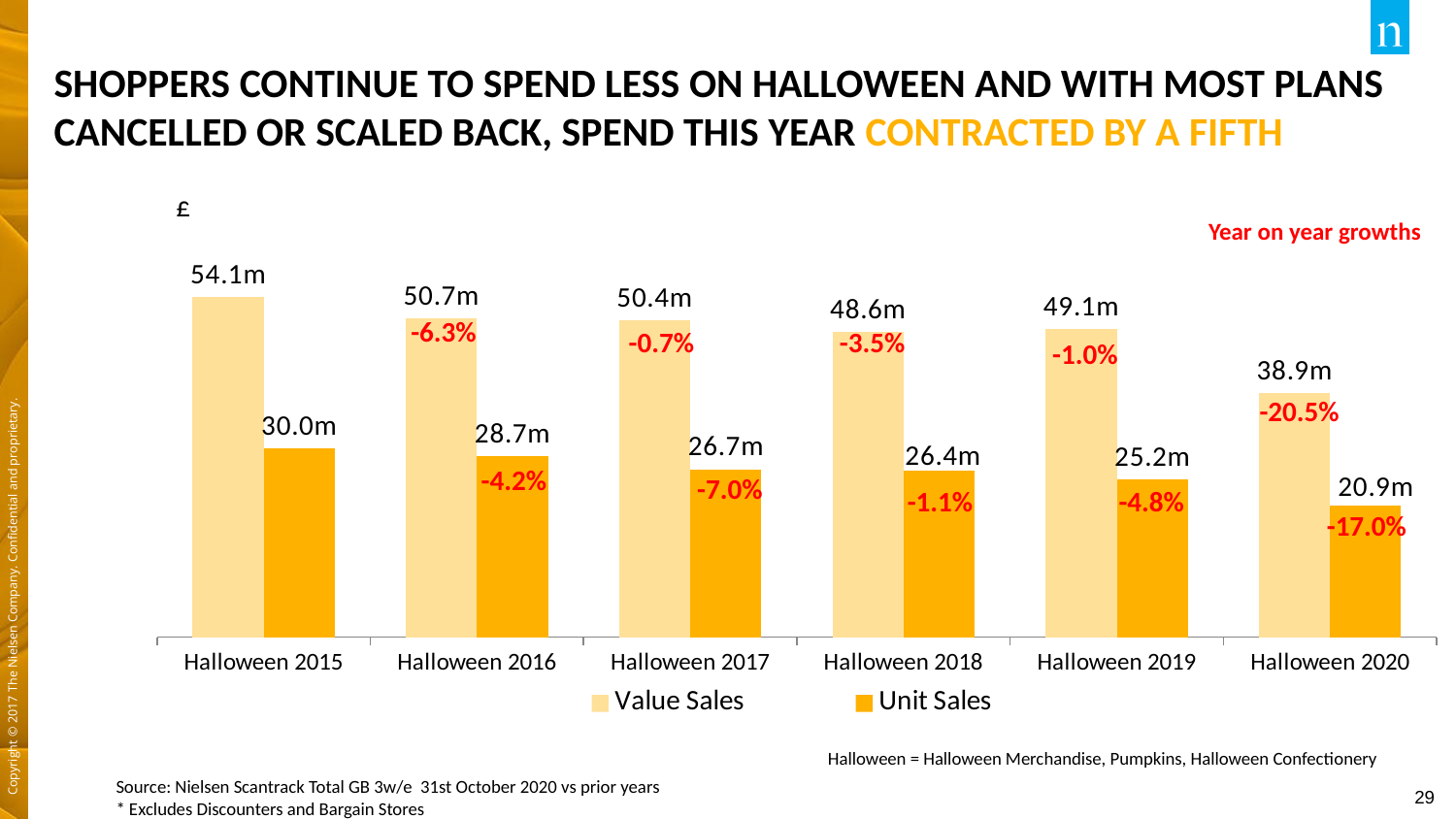

# SHOPPERS CONTINUE TO SPEND LESS ON HALLOWEEN AND WITH MOST PLANS CANCELLED OR SCALED BACK, SPEND THIS YEAR CONTRACTED BY A FIFTH
£
Year on year growths

### Chart

| Category | Value Sales | Unit Sales |
|---|---|---|
| Halloween 2015 | 54123041.4 | 30009674.900000002 |
| Halloween 2016 | 50718750.5 | 28737947.2 |
| Halloween 2017 | 50372853.199999996 | 26727373.3 |
| Halloween 2018 | 48587774.300000004 | 26428610.6 |
| Halloween 2019 | 49059688.89999999 | 25151152.0 |
| Halloween 2020 | 38893701.7 | 20865134.2 |
-6.3%
-0.7%
-3.5%
-1.0%
-20.5%
-4.2%
-7.0%
-1.1%
-4.8%
-17.0%
Halloween = Halloween Merchandise, Pumpkins, Halloween Confectionery
Source: Nielsen Scantrack Total GB 3w/e  31st October 2020 vs prior years
* Excludes Discounters and Bargain Stores